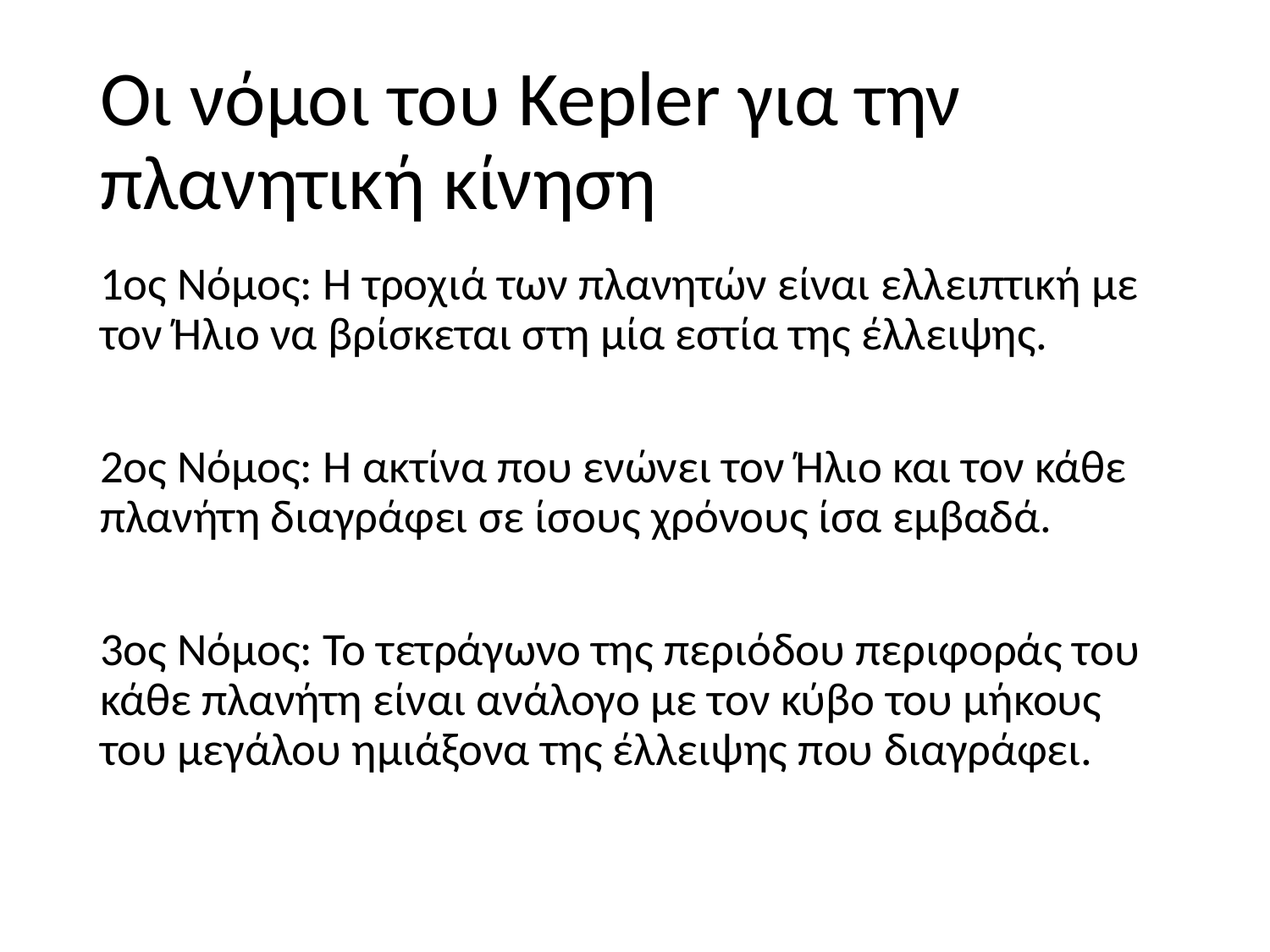

# Οι νόμοι του Kepler για την πλανητική κίνηση
1ος Νόμος: Η τροχιά των πλανητών είναι ελλειπτική με τον Ήλιο να βρίσκεται στη μία εστία της έλλειψης.

2ος Νόμος: Η ακτίνα που ενώνει τον Ήλιο και τον κάθε πλανήτη διαγράφει σε ίσους χρόνους ίσα εμβαδά.

3ος Νόμος: Το τετράγωνο της περιόδου περιφοράς του κάθε πλανήτη είναι ανάλογο με τον κύβο του μήκους του μεγάλου ημιάξονα της έλλειψης που διαγράφει.